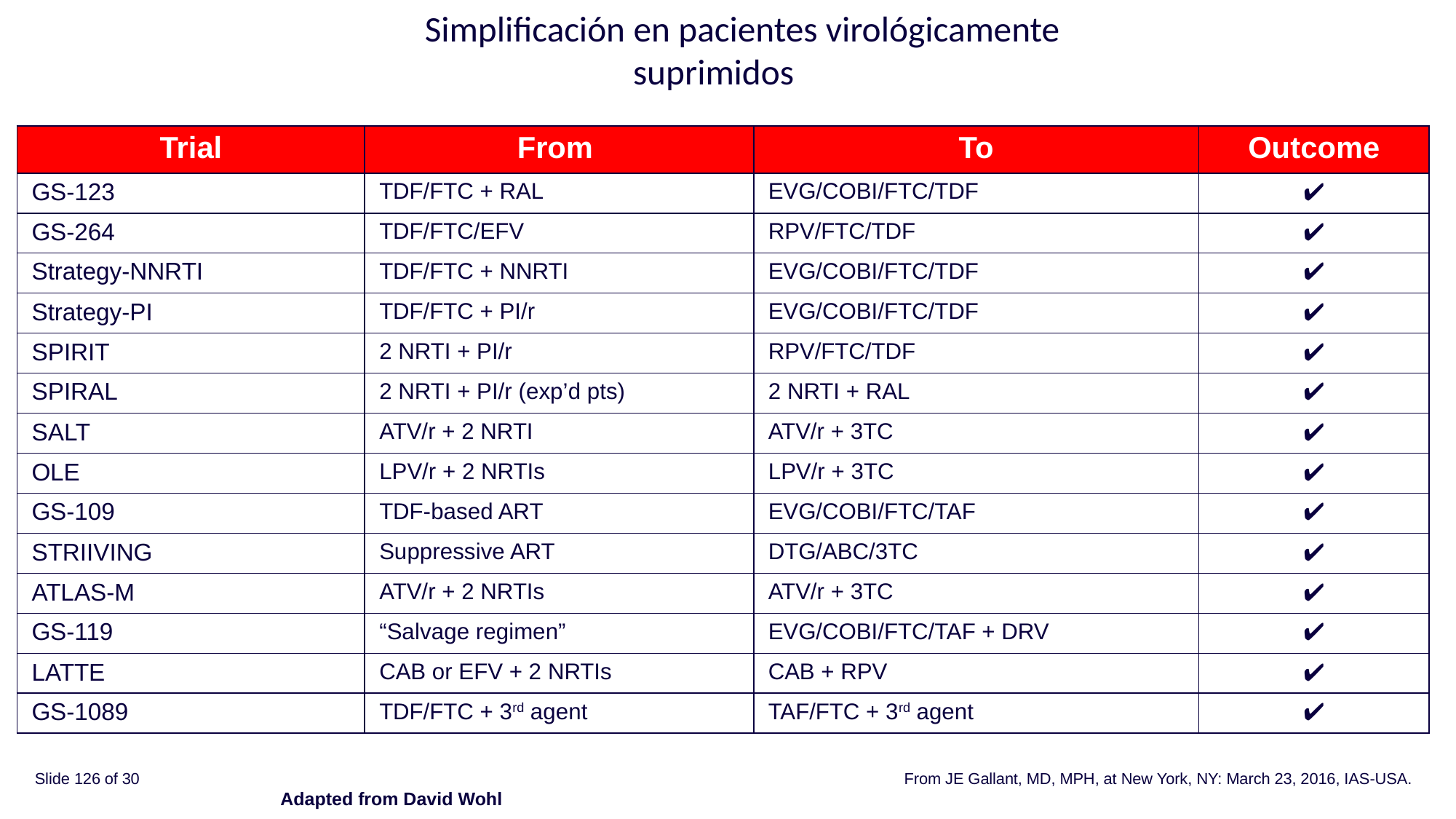

# Simplificación en pacientes virológicamente suprimidos
| Trial | From | To | Outcome |
| --- | --- | --- | --- |
| GS-123 | TDF/FTC + RAL | EVG/COBI/FTC/TDF | ✔ |
| GS-264 | TDF/FTC/EFV | RPV/FTC/TDF | ✔ |
| Strategy-NNRTI | TDF/FTC + NNRTI | EVG/COBI/FTC/TDF | ✔ |
| Strategy-PI | TDF/FTC + PI/r | EVG/COBI/FTC/TDF | ✔ |
| SPIRIT | 2 NRTI + PI/r | RPV/FTC/TDF | ✔ |
| SPIRAL | 2 NRTI + PI/r (exp’d pts) | 2 NRTI + RAL | ✔ |
| SALT | ATV/r + 2 NRTI | ATV/r + 3TC | ✔ |
| OLE | LPV/r + 2 NRTIs | LPV/r + 3TC | ✔ |
| GS-109 | TDF-based ART | EVG/COBI/FTC/TAF | ✔ |
| STRIIVING | Suppressive ART | DTG/ABC/3TC | ✔ |
| ATLAS-M | ATV/r + 2 NRTIs | ATV/r + 3TC | ✔ |
| GS-119 | “Salvage regimen” | EVG/COBI/FTC/TAF + DRV | ✔ |
| LATTE | CAB or EFV + 2 NRTIs | CAB + RPV | ✔ |
| GS-1089 | TDF/FTC + 3rd agent | TAF/FTC + 3rd agent | ✔ |
Adapted from David Wohl